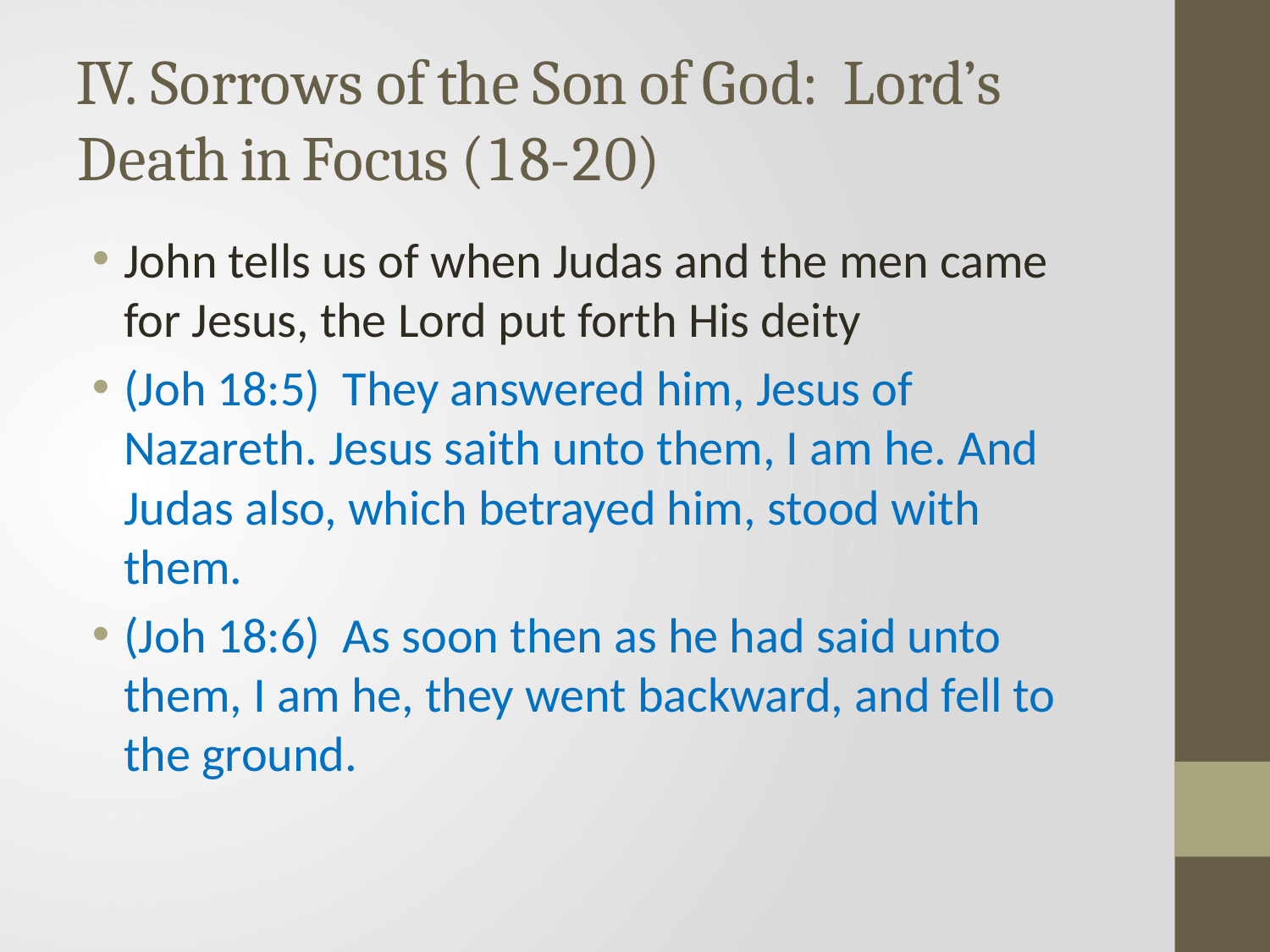

# IV. Sorrows of the Son of God:  Lord’s Death in Focus (18-20)
John tells us of when Judas and the men came for Jesus, the Lord put forth His deity
(Joh 18:5)  They answered him, Jesus of Nazareth. Jesus saith unto them, I am he. And Judas also, which betrayed him, stood with them.
(Joh 18:6)  As soon then as he had said unto them, I am he, they went backward, and fell to the ground.